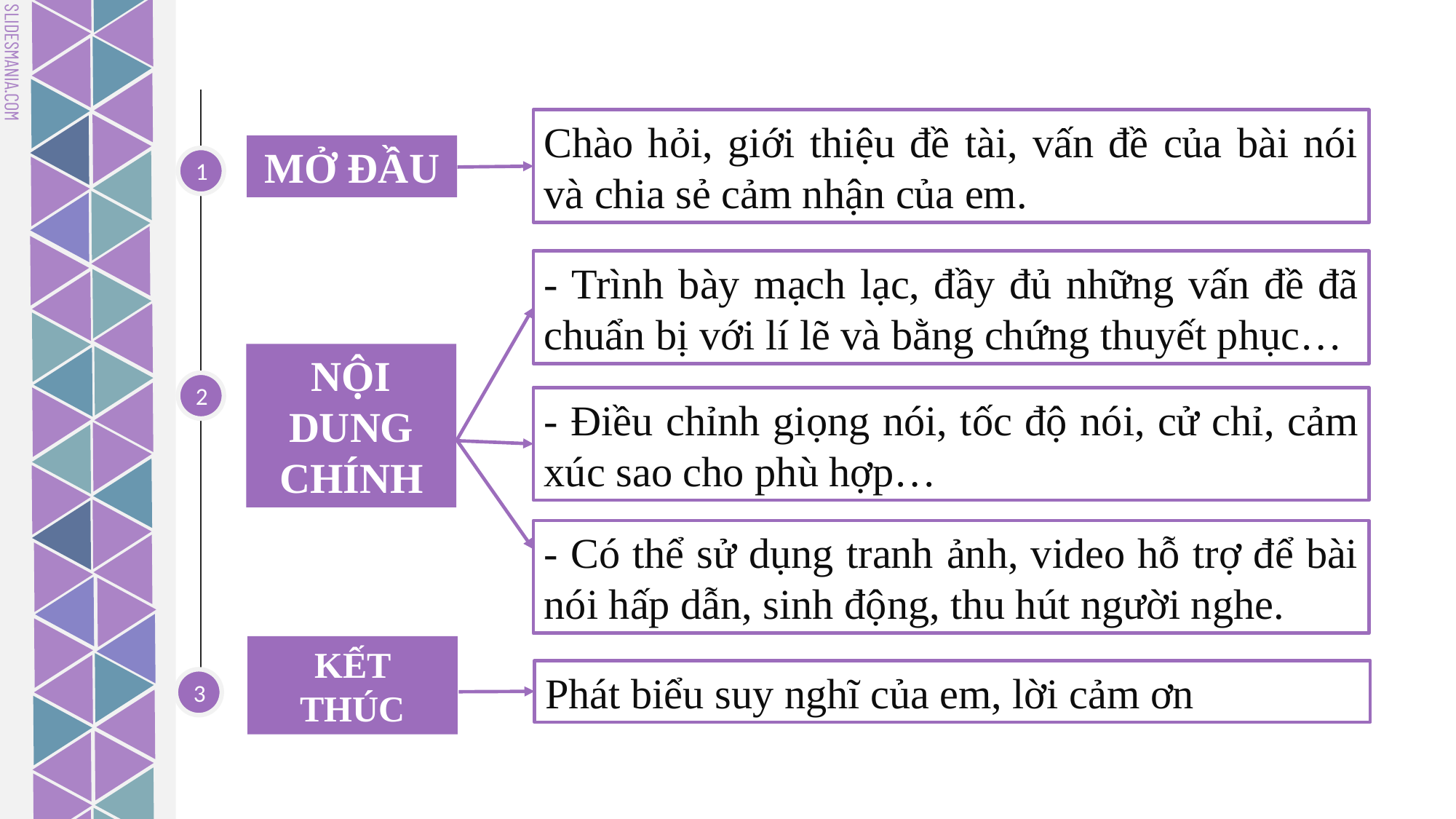

Chào hỏi, giới thiệu đề tài, vấn đề của bài nói và chia sẻ cảm nhận của em.
MỞ ĐẦU
1
- Trình bày mạch lạc, đầy đủ những vấn đề đã chuẩn bị với lí lẽ và bằng chứng thuyết phục…
NỘI DUNG CHÍNH
2
- Điều chỉnh giọng nói, tốc độ nói, cử chỉ, cảm xúc sao cho phù hợp…
- Có thể sử dụng tranh ảnh, video hỗ trợ để bài nói hấp dẫn, sinh động, thu hút người nghe.
KẾT THÚC
Phát biểu suy nghĩ của em, lời cảm ơn
3